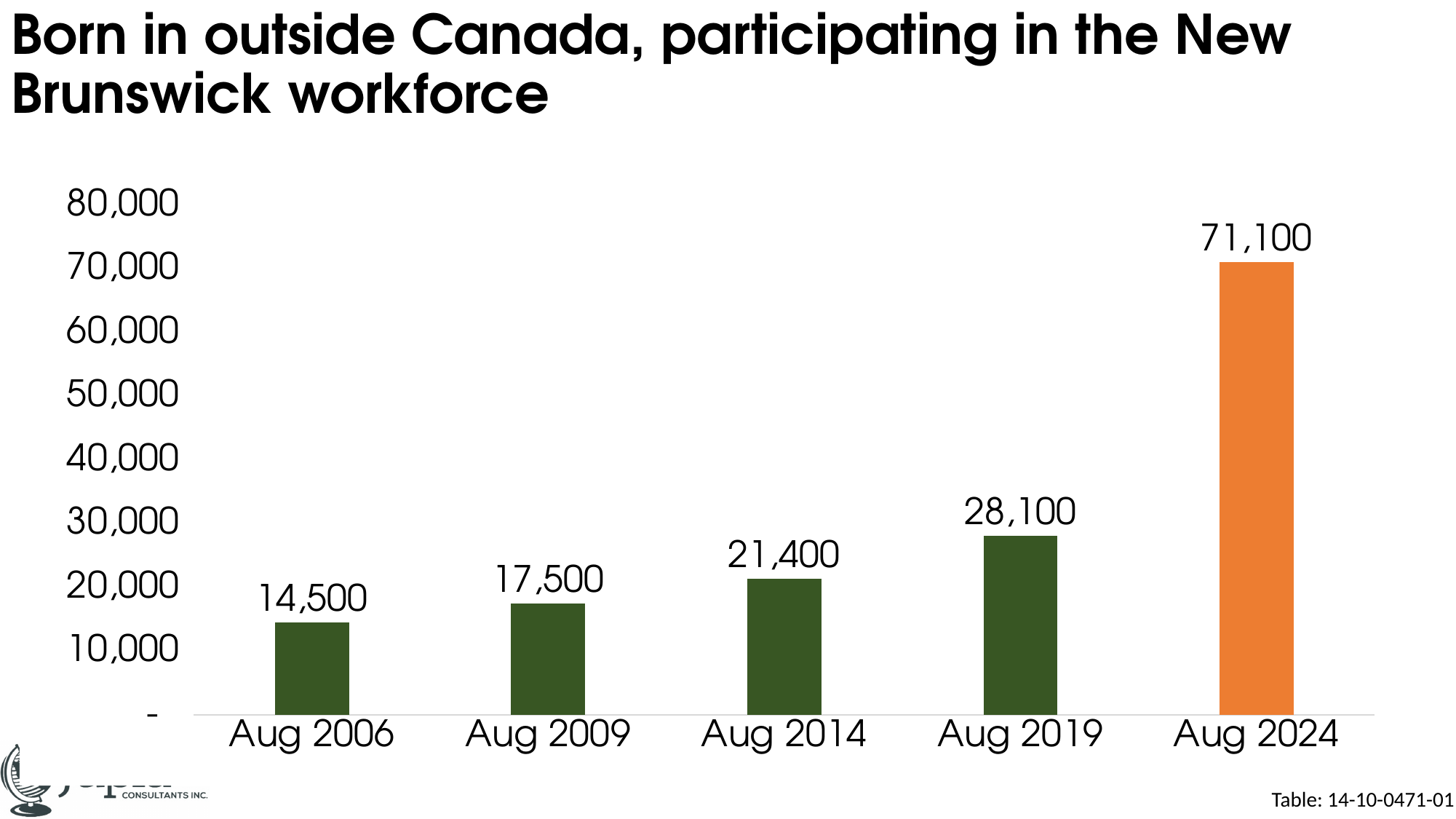

# Born in outside Canada, participating in the New Brunswick workforce

### Chart

| Category |  |
|---|---|
| Aug 2006 | 14500.0 |
| Aug 2009 | 17500.0 |
| Aug 2014 | 21400.0 |
| Aug 2019 | 28100.0 |
| Aug 2024 | 71100.0 |
| Table: 14-10-0471-01 |
| --- |